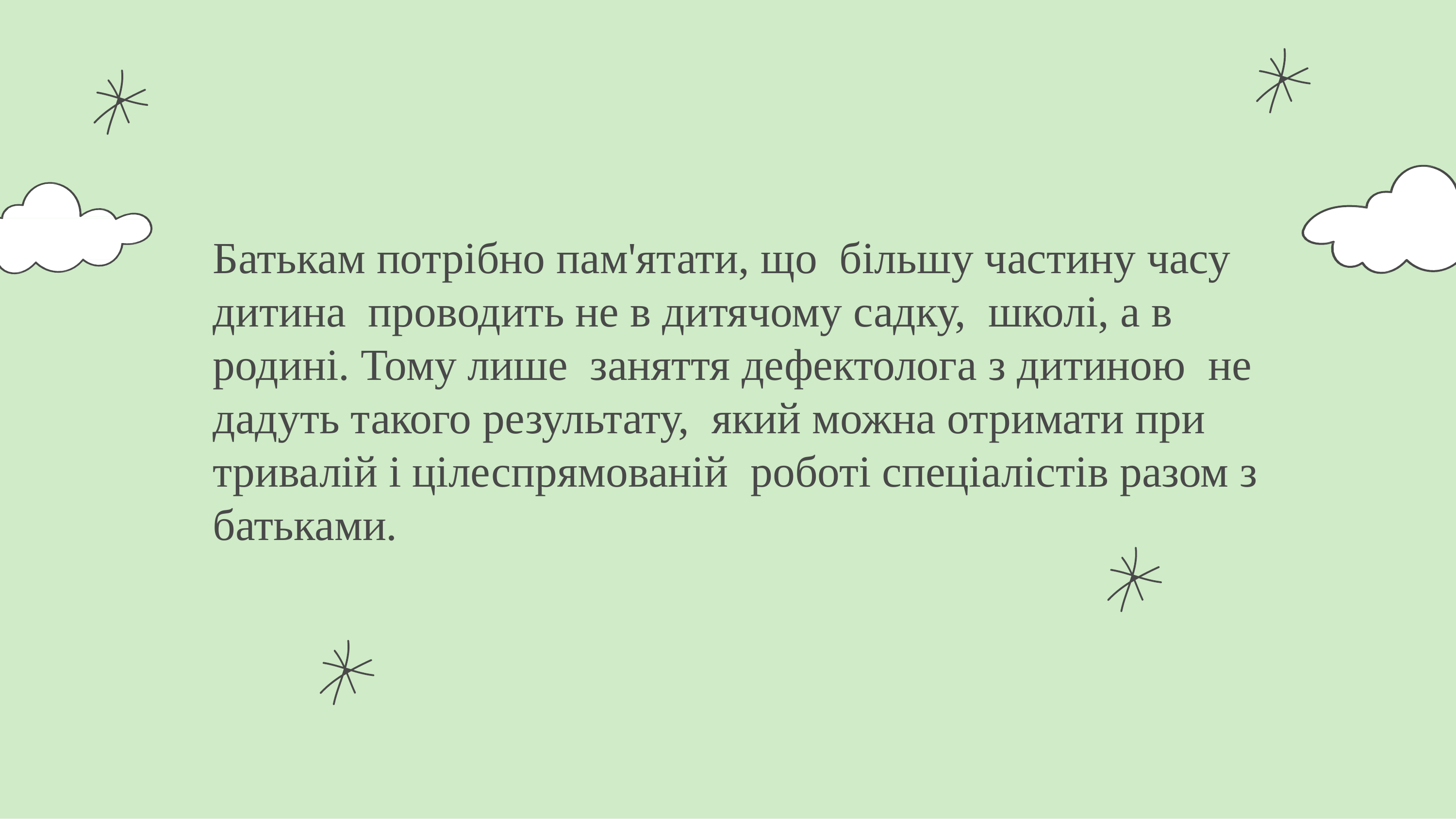

Батькам потрібно пам'ятати, що  більшу частину часу дитина  проводить не в дитячому садку,  школі, а в родині. Тому лише  заняття дефектолога з дитиною  не дадуть такого результату,  який можна отримати при  тривалій і цілеспрямованій  роботі спеціалістів разом з  батьками.